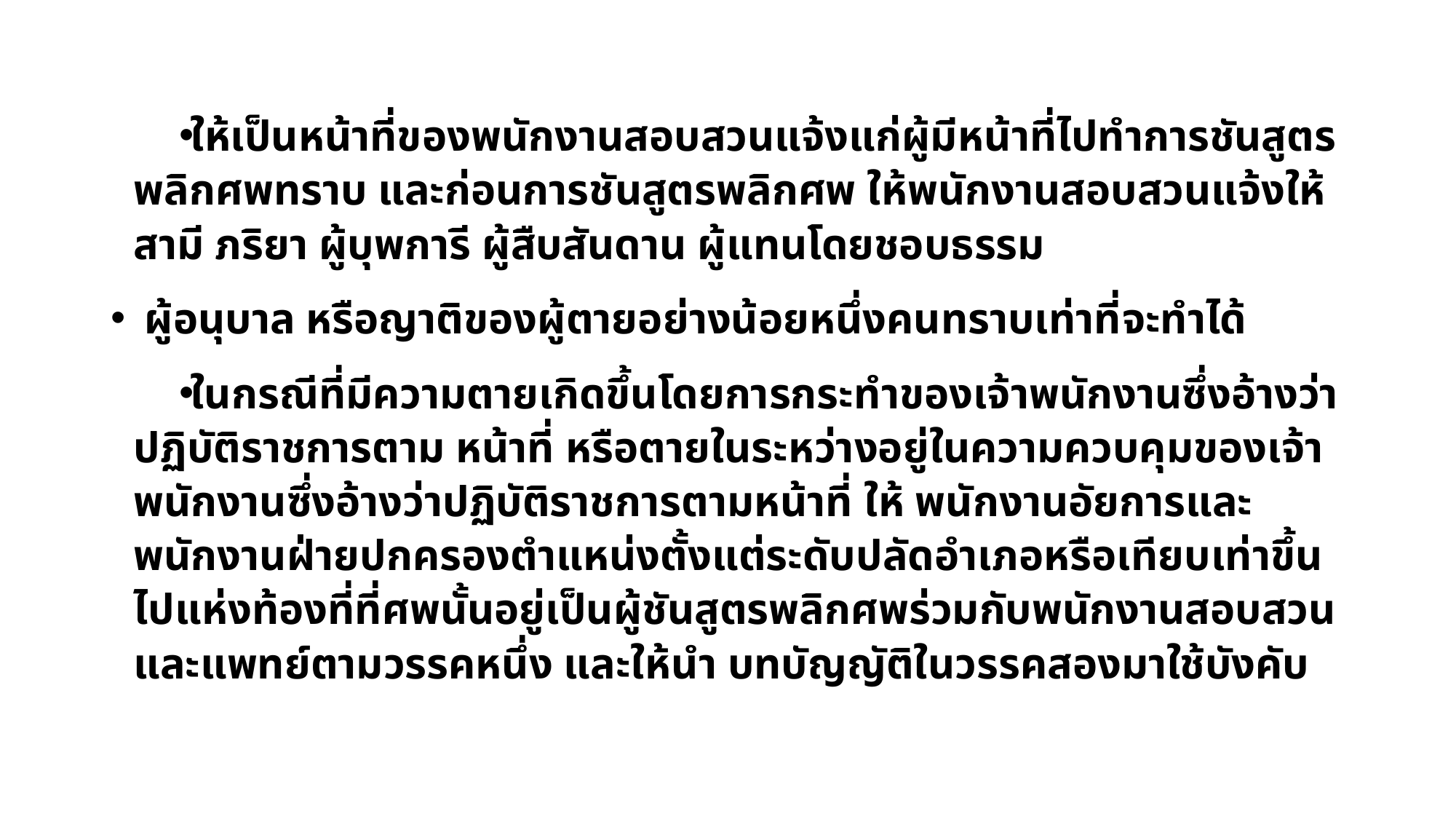

ให้เป็นหน้าที่ของพนักงานสอบสวนแจ้งแก่ผู้มีหน้าที่ไปทำการชันสูตรพลิกศพทราบ และก่อนการชันสูตรพลิกศพ ให้พนักงานสอบสวนแจ้งให้สามี ภริยา ผู้บุพการี ผู้สืบสันดาน ผู้แทนโดยชอบธรรม
 ผู้อนุบาล หรือญาติของผู้ตายอย่างน้อยหนึ่งคนทราบเท่าที่จะทำได้
ในกรณีที่มีความตายเกิดขึ้นโดยการกระทำของเจ้าพนักงานซึ่งอ้างว่าปฏิบัติราชการตาม หน้าที่ หรือตายในระหว่างอยู่ในความควบคุมของเจ้าพนักงานซึ่งอ้างว่าปฏิบัติราชการตามหน้าที่ ให้ พนักงานอัยการและพนักงานฝ่ายปกครองตำแหน่งตั้งแต่ระดับปลัดอำเภอหรือเทียบเท่าขึ้นไปแห่งท้องที่ที่ศพนั้นอยู่เป็นผู้ชันสูตรพลิกศพร่วมกับพนักงานสอบสวนและแพทย์ตามวรรคหนึ่ง และให้นำ บทบัญญัติในวรรคสองมาใช้บังคับ